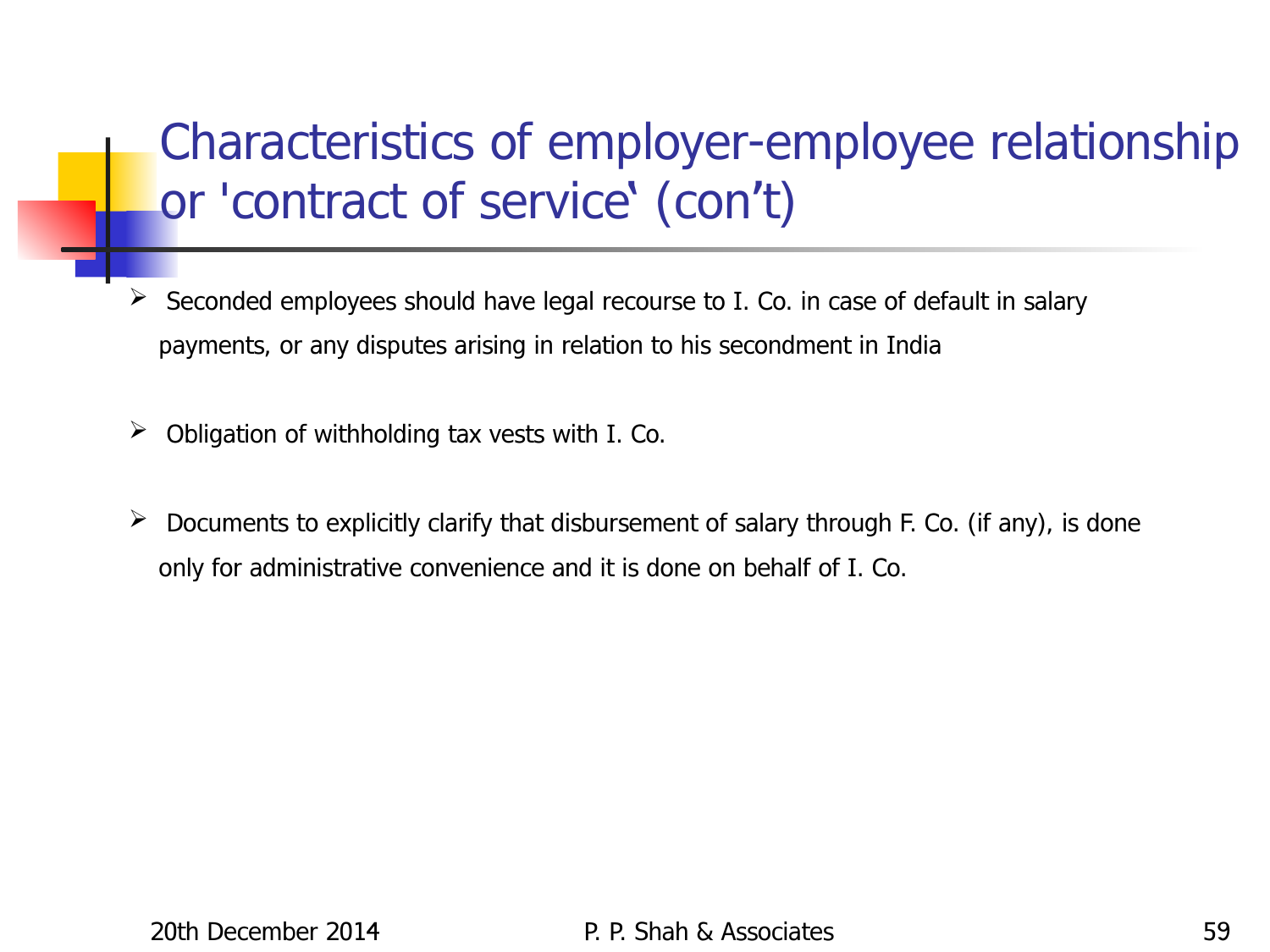

# Characteristics of employer-employee relationship or 'contract of service‘ (con’t)
 Seconded employees should have legal recourse to I. Co. in case of default in salary payments, or any disputes arising in relation to his secondment in India

 Obligation of withholding tax vests with I. Co.

 Documents to explicitly clarify that disbursement of salary through F. Co. (if any), is done only for administrative convenience and it is done on behalf of I. Co.

20th December 2014
P. P. Shah & Associates
59